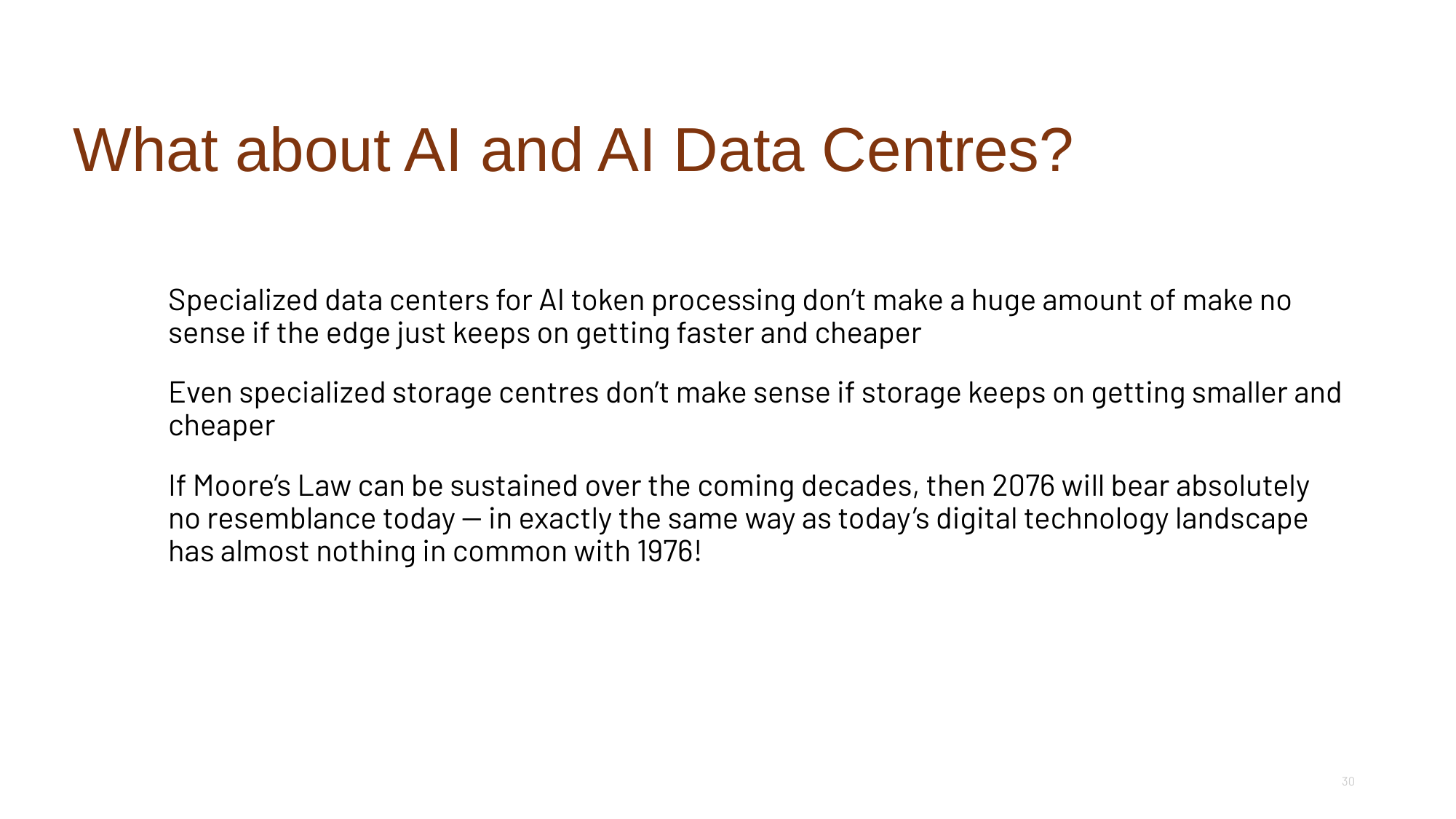

# What about AI and AI Data Centres?
Specialized data centers for AI token processing don’t make a huge amount of make no sense if the edge just keeps on getting faster and cheaper
Even specialized storage centres don’t make sense if storage keeps on getting smaller and cheaper
If Moore’s Law can be sustained over the coming decades, then 2076 will bear absolutely no resemblance today -- in exactly the same way as today’s digital technology landscape has almost nothing in common with 1976!

30